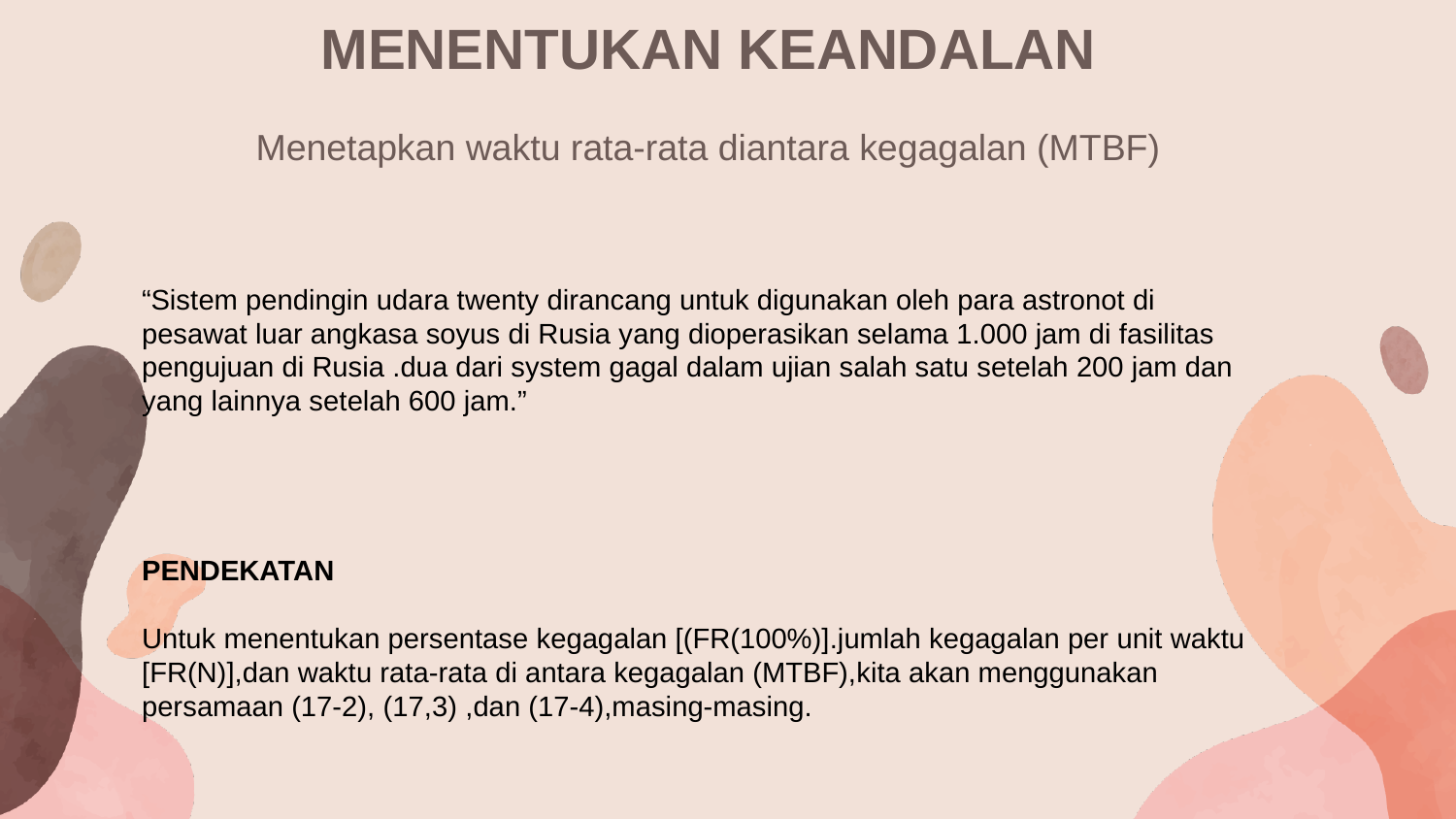

# MENENTUKAN KEANDALAN Menetapkan waktu rata-rata diantara kegagalan (MTBF)
“Sistem pendingin udara twenty dirancang untuk digunakan oleh para astronot di pesawat luar angkasa soyus di Rusia yang dioperasikan selama 1.000 jam di fasilitas pengujuan di Rusia .dua dari system gagal dalam ujian salah satu setelah 200 jam dan yang lainnya setelah 600 jam.”

PENDEKATAN

Untuk menentukan persentase kegagalan [(FR(100%)].jumlah kegagalan per unit waktu [FR(N)],dan waktu rata-rata di antara kegagalan (MTBF),kita akan menggunakan persamaan (17-2), (17,3) ,dan (17-4),masing-masing.